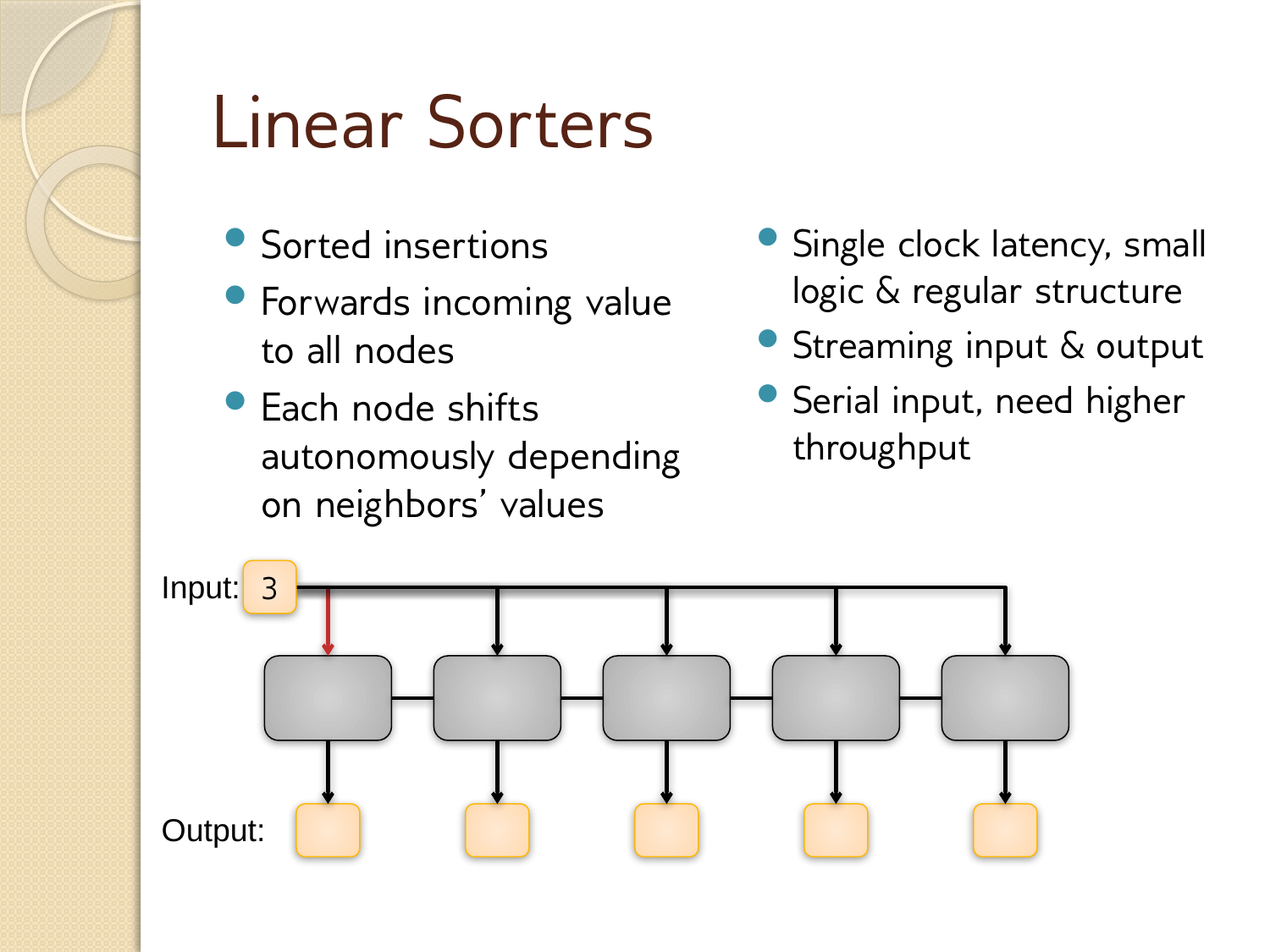

# Linear Sorters
Sorted insertions
Forwards incoming value to all nodes
Each node shifts autonomously depending on neighbors’ values
Single clock latency, small logic & regular structure
Streaming input & output
Serial input, need higher throughput
Input:
3

Output: